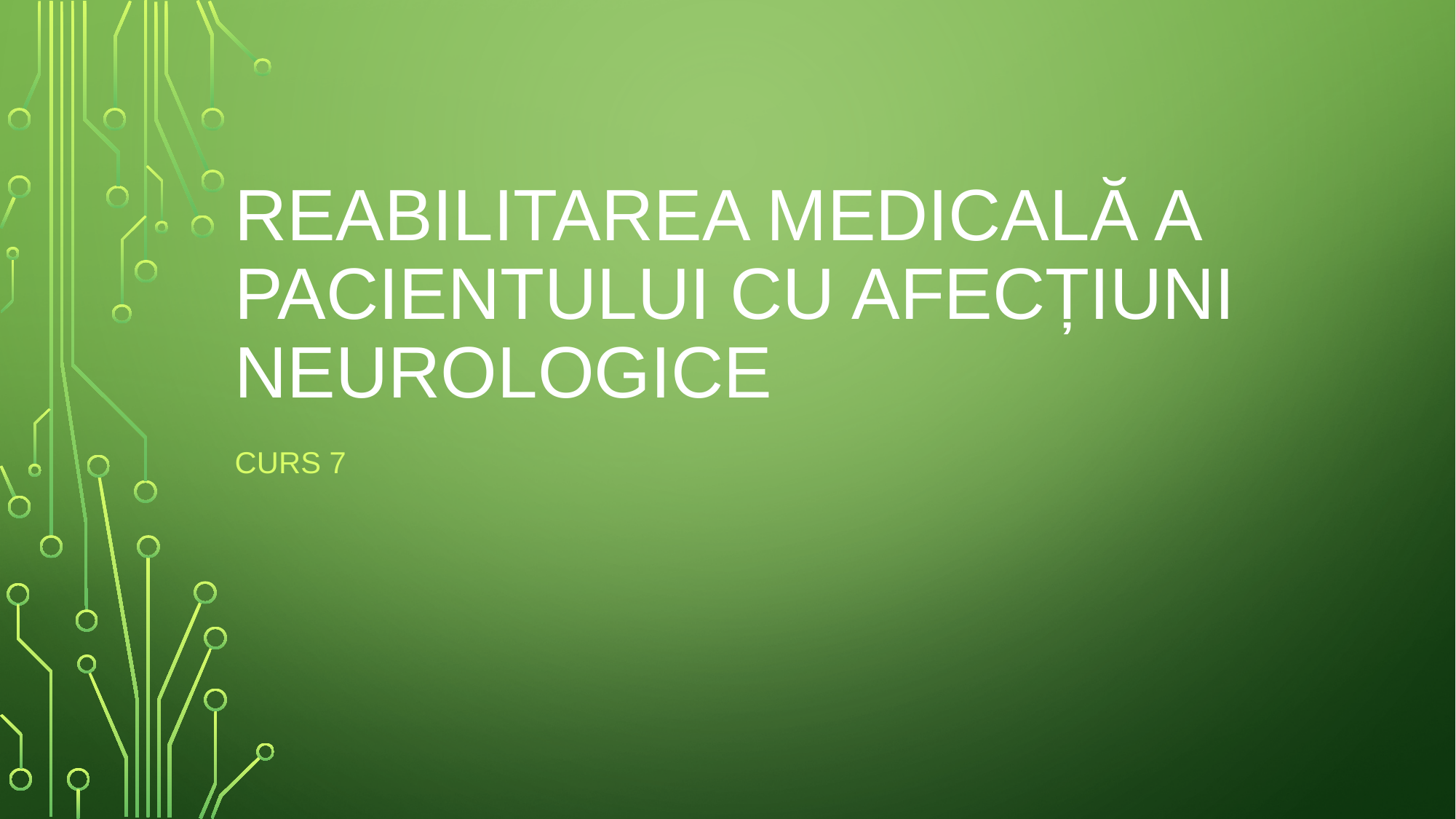

# Reabilitarea medicală a pacientului cu afecțiuni neurologice
Curs 7